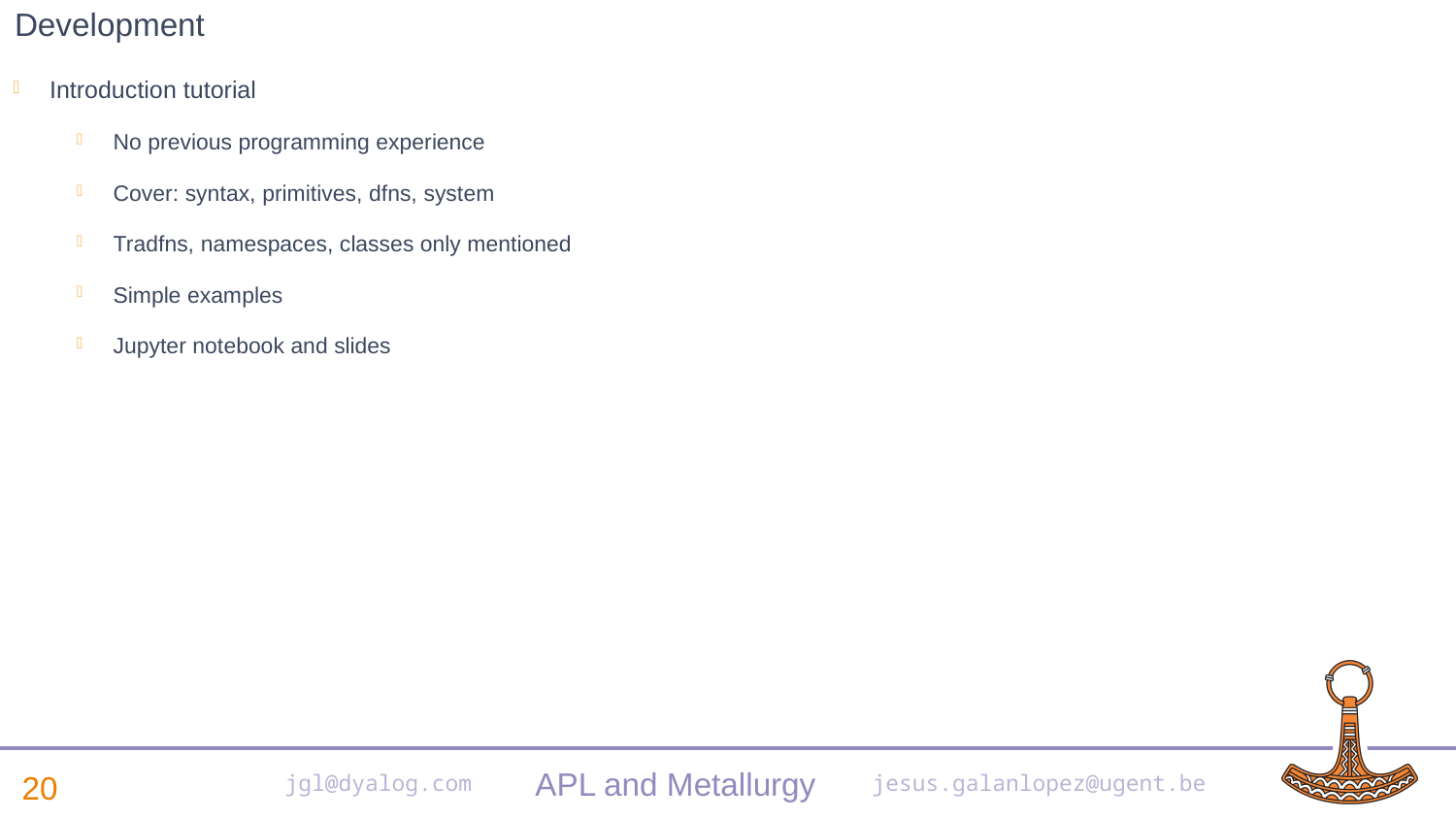

# Development
Introduction tutorial
No previous programming experience
Cover: syntax, primitives, dfns, system
Tradfns, namespaces, classes only mentioned
Simple examples
Jupyter notebook and slides